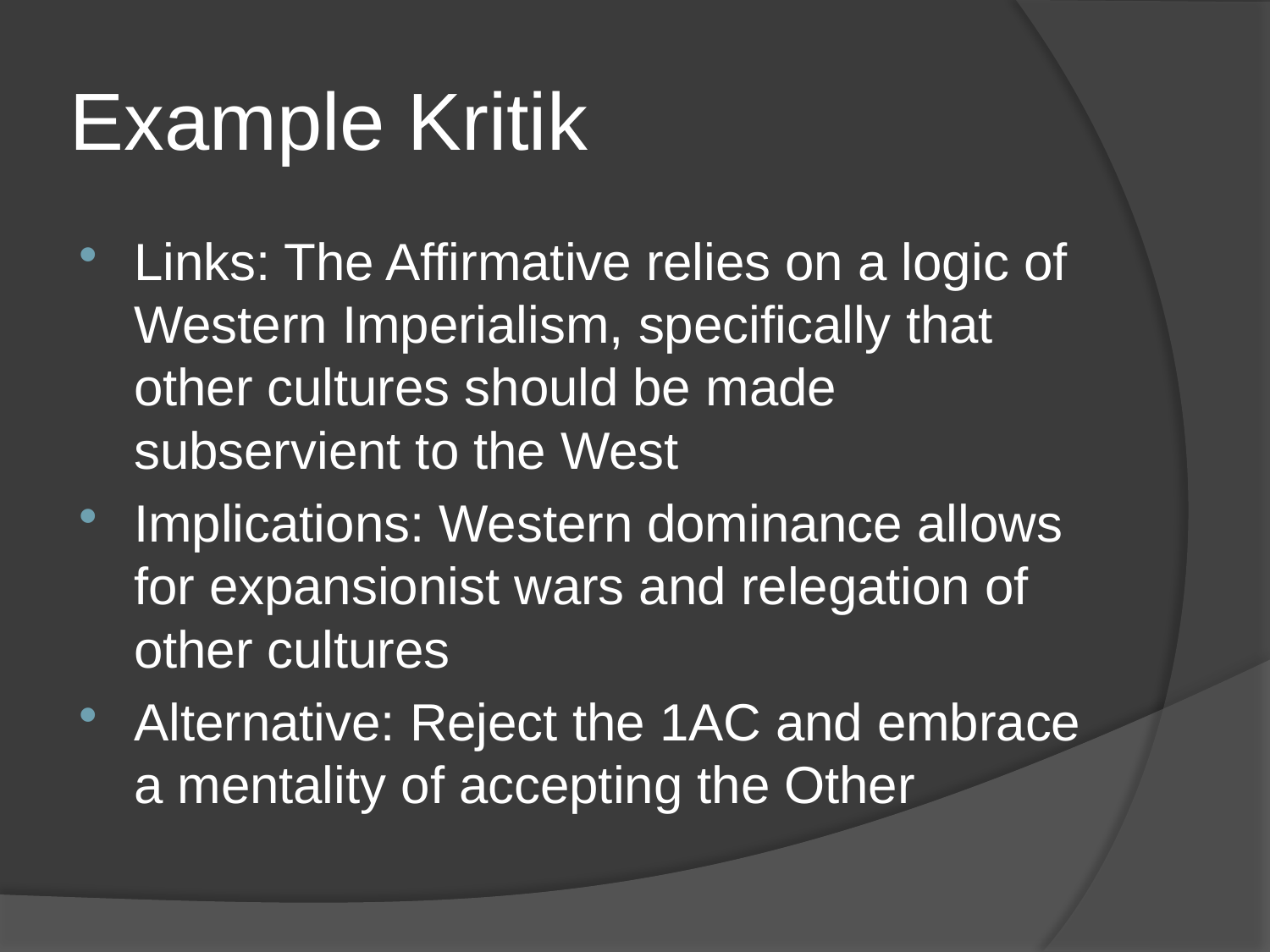

# Example Kritik
Links: The Affirmative relies on a logic of Western Imperialism, specifically that other cultures should be made subservient to the West
Implications: Western dominance allows for expansionist wars and relegation of other cultures
Alternative: Reject the 1AC and embrace a mentality of accepting the Other